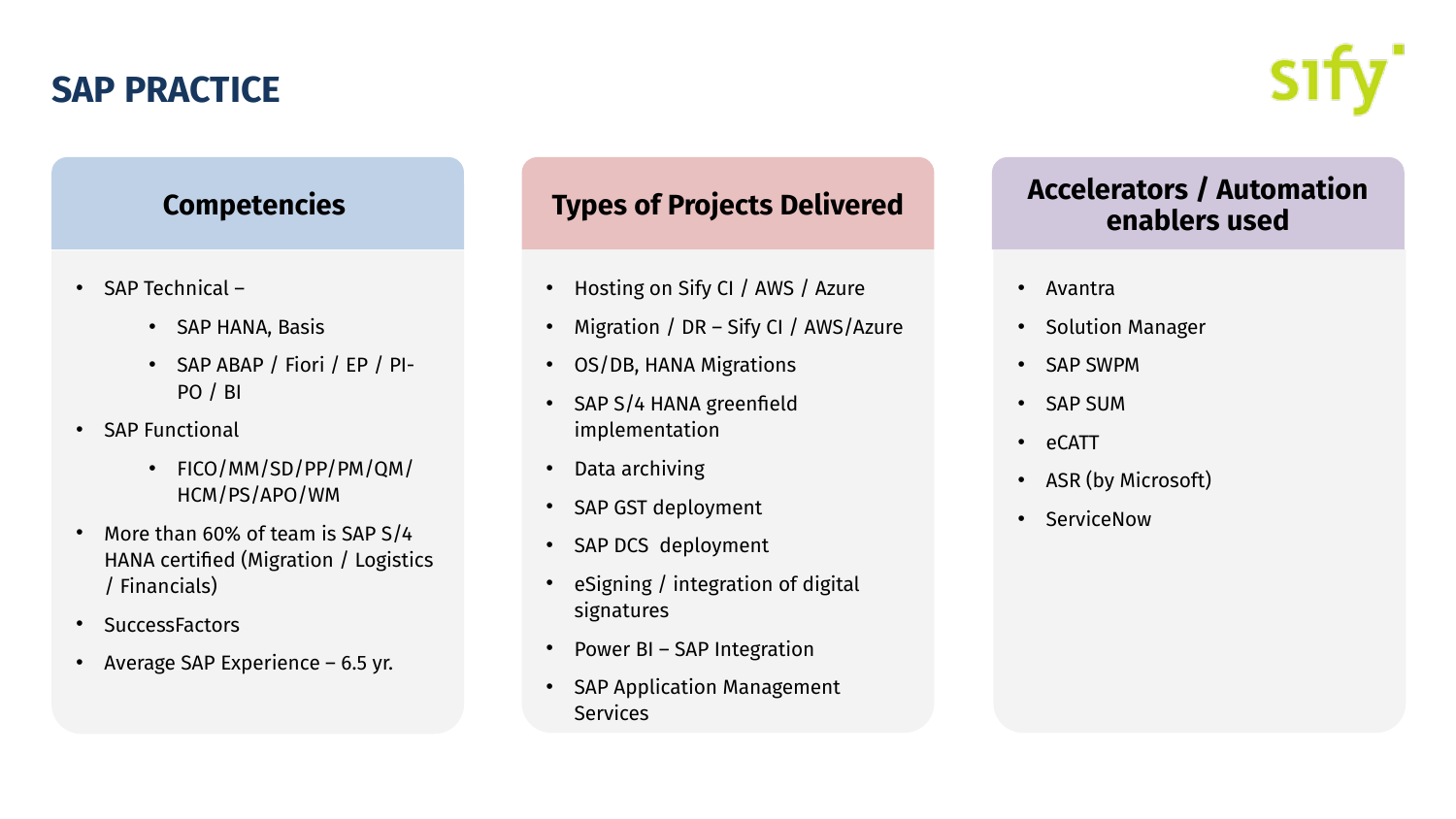

# SAP Practice
Competencies
Types of Projects Delivered
Accelerators / Automation enablers used

SAP Technical –
SAP HANA, Basis
SAP ABAP / Fiori / EP / PI-PO / BI
SAP Functional
FICO/MM/SD/PP/PM/QM/ HCM/PS/APO/WM
More than 60% of team is SAP S/4 HANA certified (Migration / Logistics / Financials)
SuccessFactors
Average SAP Experience – 6.5 yr.
Hosting on Sify CI / AWS / Azure
Migration / DR – Sify CI / AWS/Azure
OS/DB, HANA Migrations
SAP S/4 HANA greenfield implementation
Data archiving
SAP GST deployment
SAP DCS  deployment
eSigning / integration of digital signatures
Power BI – SAP Integration
SAP Application Management Services
Avantra
Solution Manager
SAP SWPM
SAP SUM
eCATT
ASR (by Microsoft)
ServiceNow